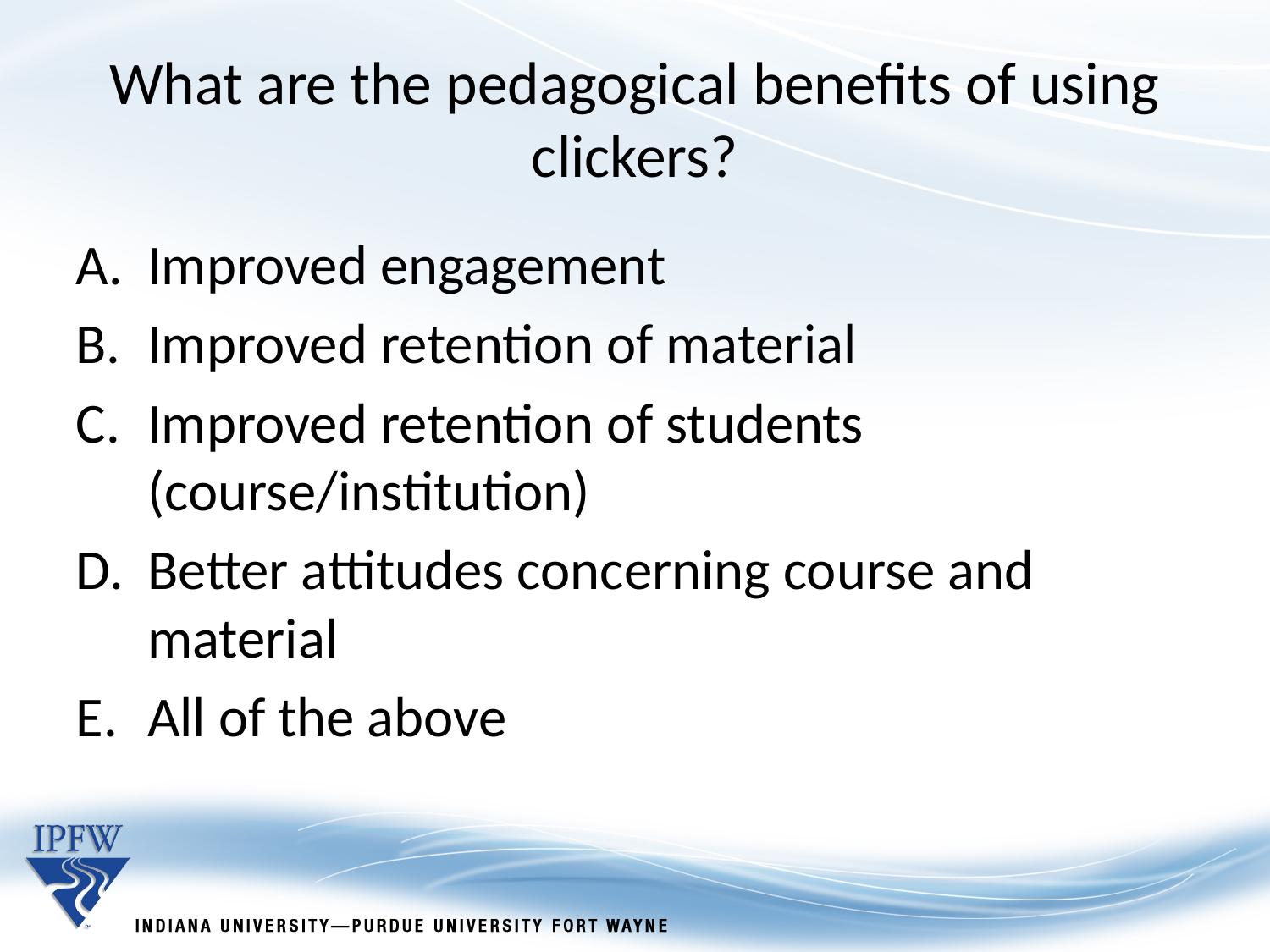

# What are the pedagogical benefits of using clickers?
Improved engagement
Improved retention of material
Improved retention of students (course/institution)
Better attitudes concerning course and material
All of the above